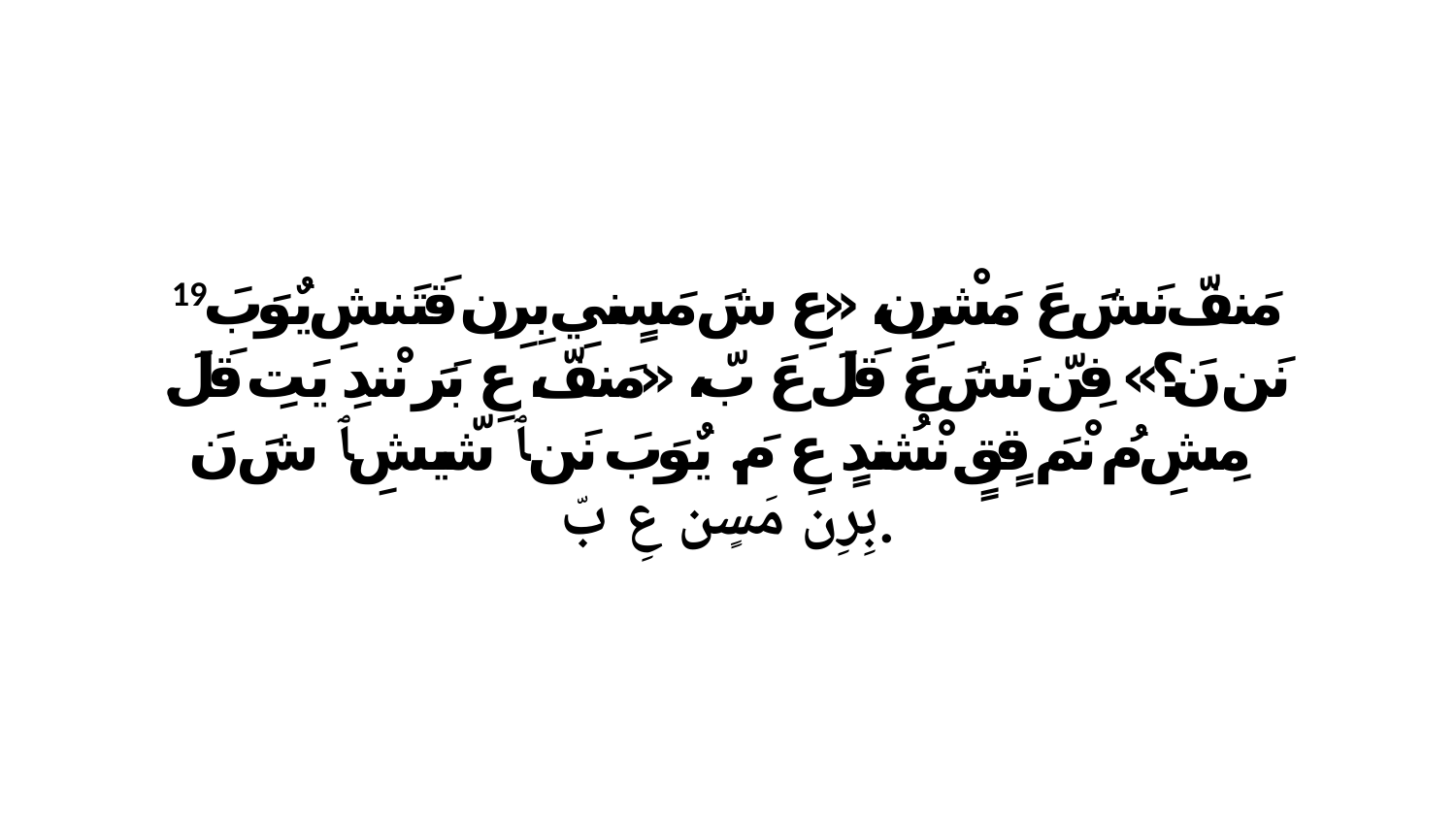

19 مَنفّ نَشَ عَ مَشْرِن، «عِ شَ مَسٍنيِ بِرِن قَتَنشِ يٌوَبَ نَن نَ؟» فِنّ نَشَ عَ قَلَ عَ بّ، «مَنفّ، عِ بَرَ نْندِ يَتِ قَلَ. مِشِ مُ نْمَ قٍقٍ نْشُندٍ عِ مَ. يٌوَبَ نَن ﭑ شّيشِ ﭑ شَ نَ بِرِن مَسٍن عِ بّ.